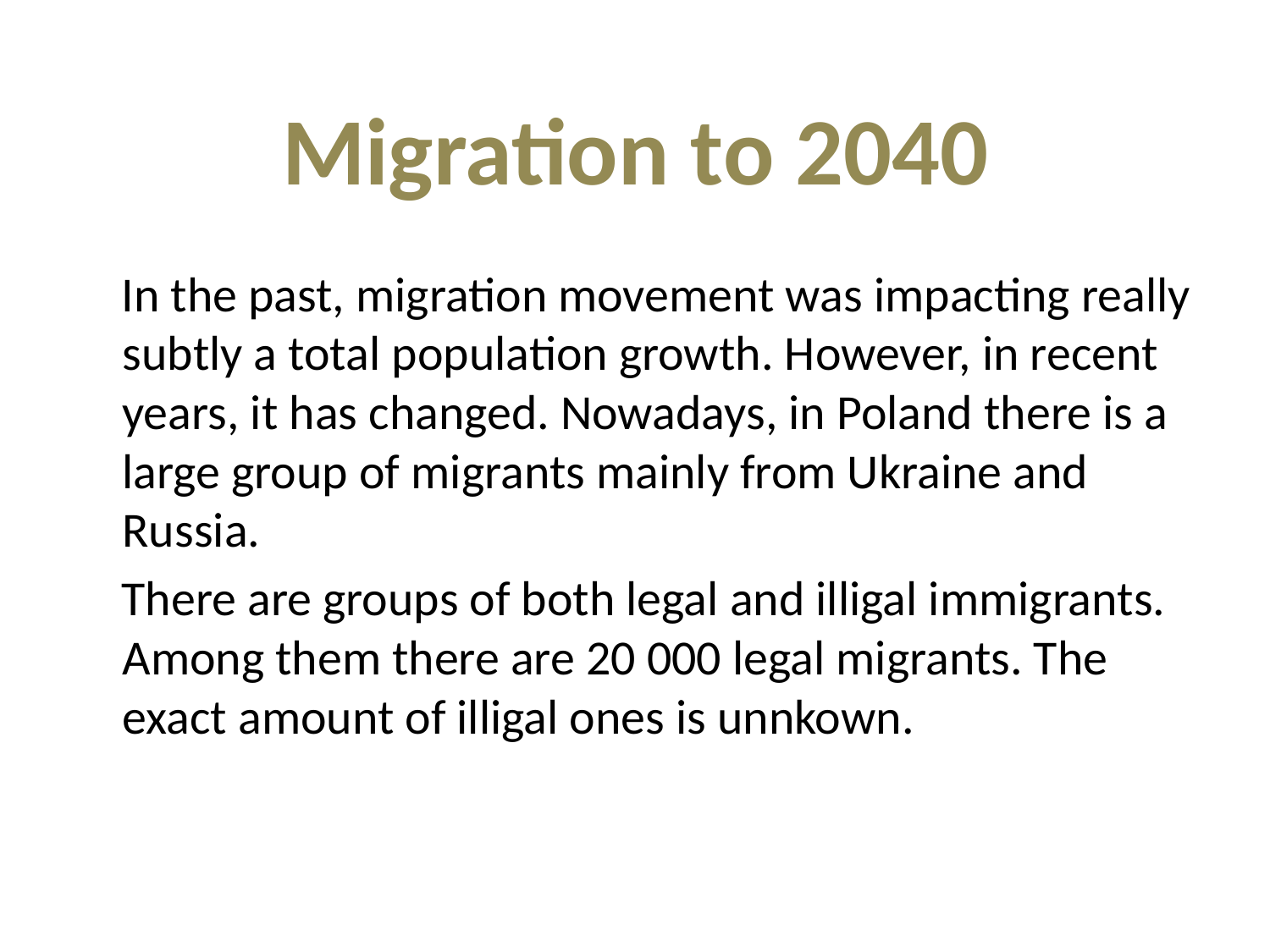

# Migration to 2040
    In the past, migration movement was impacting really subtly a total population growth. However, in recent years, it has changed. Nowadays, in Poland there is a large group of migrants mainly from Ukraine and Russia.
    There are groups of both legal and illigal immigrants. Among them there are 20 000 legal migrants. The exact amount of illigal ones is unnkown.